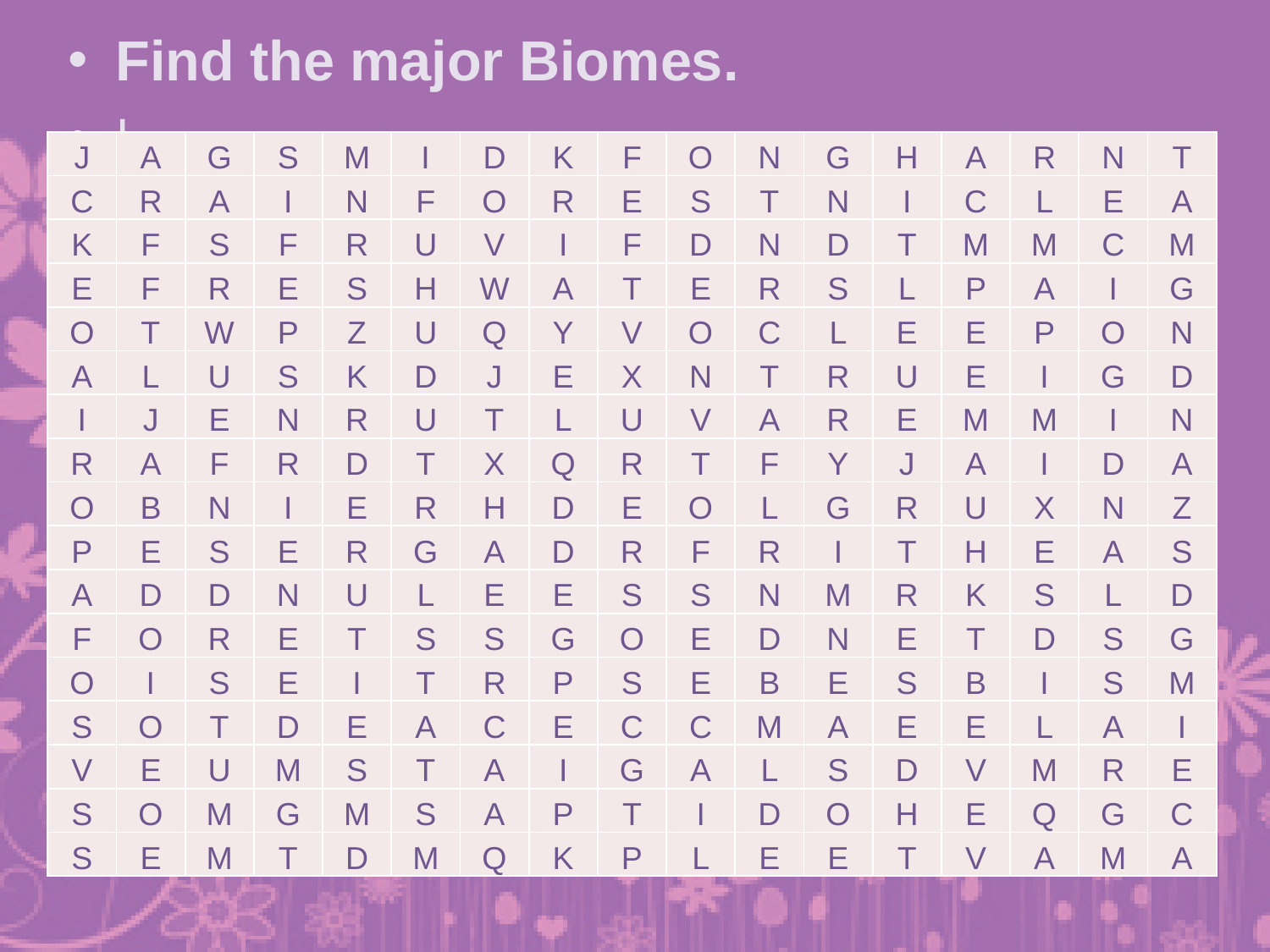

Find the major Biomes.
|
| J | A | G | S | M | I | D | K | F | O | N | G | H | A | R | N | T |
| --- | --- | --- | --- | --- | --- | --- | --- | --- | --- | --- | --- | --- | --- | --- | --- | --- |
| C | R | A | I | N | F | O | R | E | S | T | N | I | C | L | E | A |
| K | F | S | F | R | U | V | I | F | D | N | D | T | M | M | C | M |
| E | F | R | E | S | H | W | A | T | E | R | S | L | P | A | I | G |
| O | T | W | P | Z | U | Q | Y | V | O | C | L | E | E | P | O | N |
| A | L | U | S | K | D | J | E | X | N | T | R | U | E | I | G | D |
| I | J | E | N | R | U | T | L | U | V | A | R | E | M | M | I | N |
| R | A | F | R | D | T | X | Q | R | T | F | Y | J | A | I | D | A |
| O | B | N | I | E | R | H | D | E | O | L | G | R | U | X | N | Z |
| P | E | S | E | R | G | A | D | R | F | R | I | T | H | E | A | S |
| A | D | D | N | U | L | E | E | S | S | N | M | R | K | S | L | D |
| F | O | R | E | T | S | S | G | O | E | D | N | E | T | D | S | G |
| O | I | S | E | I | T | R | P | S | E | B | E | S | B | I | S | M |
| S | O | T | D | E | A | C | E | C | C | M | A | E | E | L | A | I |
| V | E | U | M | S | T | A | I | G | A | L | S | D | V | M | R | E |
| S | O | M | G | M | S | A | P | T | I | D | O | H | E | Q | G | C |
| S | E | M | T | D | M | Q | K | P | L | E | E | T | V | A | M | A |